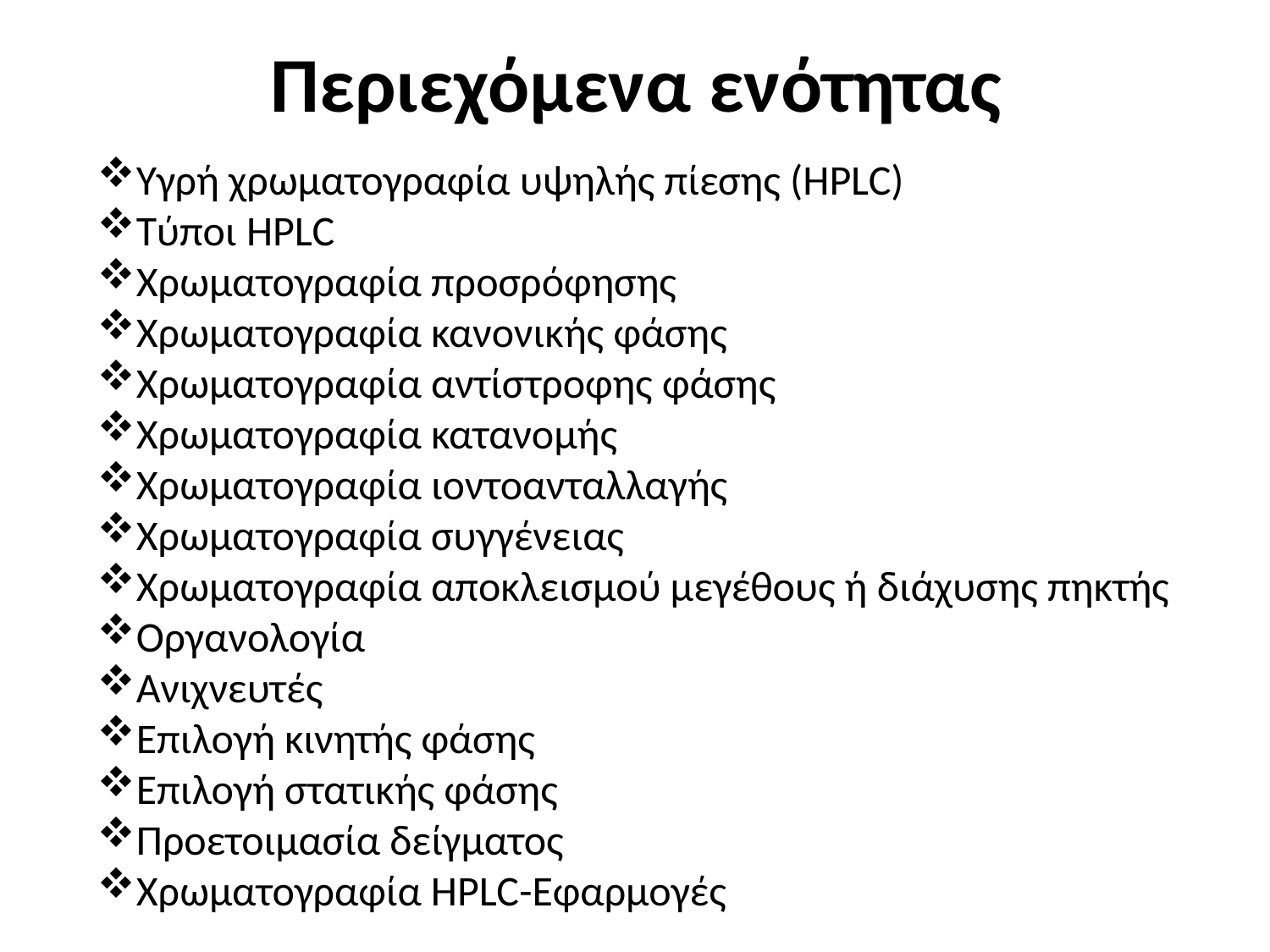

# Περιεχόμενα ενότητας
Υγρή χρωματογραφία υψηλής πίεσης (HPLC)
Τύποι HPLC
Χρωματογραφία προσρόφησης
Χρωματογραφία κανονικής φάσης
Χρωματογραφία αντίστροφης φάσης
Χρωματογραφία κατανομής
Χρωματογραφία ιοντοανταλλαγής
Χρωματογραφία συγγένειας
Χρωματογραφία αποκλεισμού μεγέθους ή διάχυσης πηκτής
Οργανολογία
Ανιχνευτές
Επιλογή κινητής φάσης
Επιλογή στατικής φάσης
Προετοιμασία δείγματος
Χρωματογραφία HPLC-Εφαρμογές